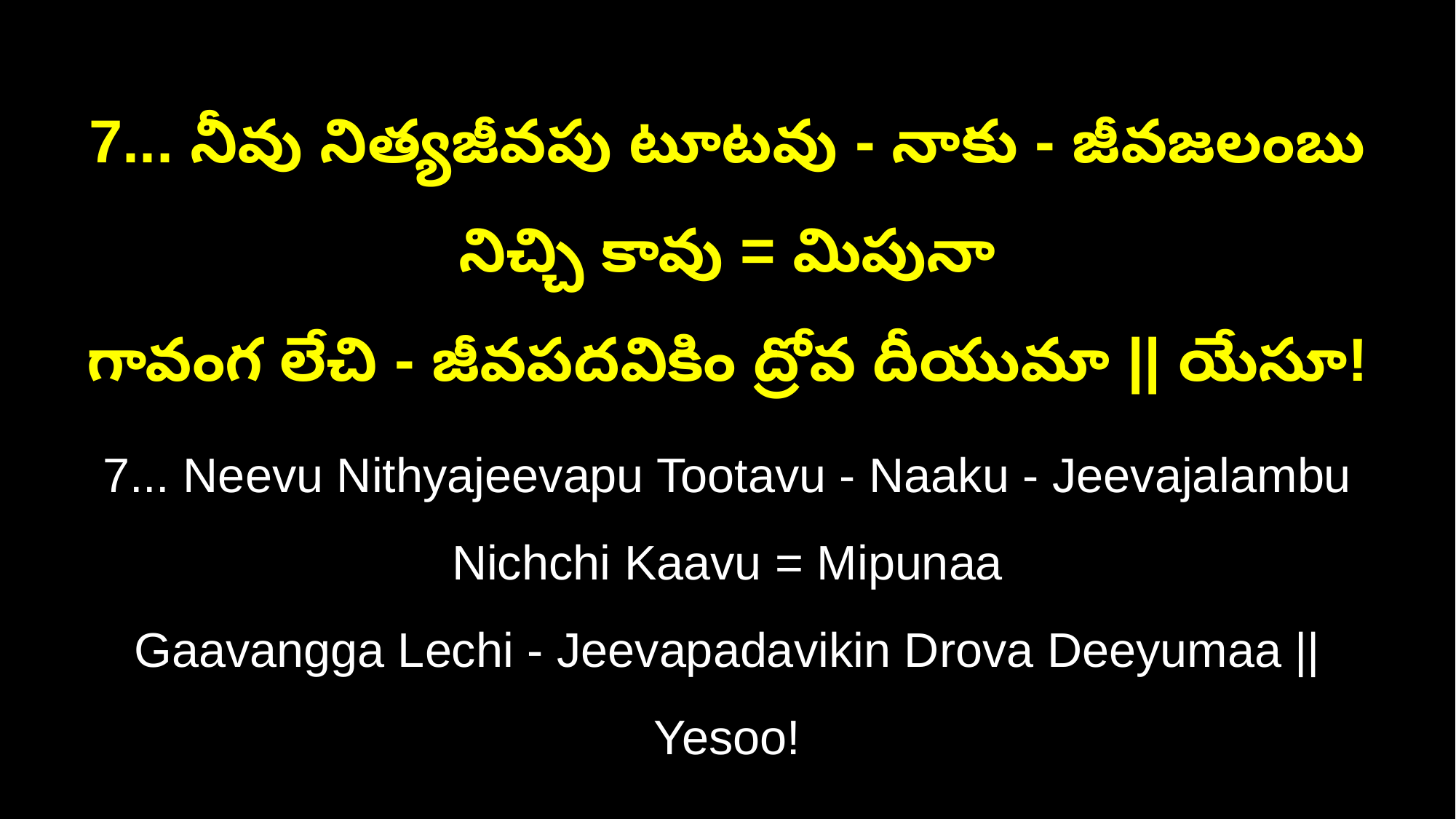

7... నీవు నిత్యజీవపు టూటవు - నాకు - జీవజలంబు నిచ్చి కావు = మిపునా
గావంగ లేచి - జీవపదవికిం ద్రోవ దీయుమా || యేసూ!
7... Neevu Nithyajeevapu Tootavu - Naaku - Jeevajalambu Nichchi Kaavu = Mipunaa
Gaavangga Lechi - Jeevapadavikin Drova Deeyumaa || Yesoo!